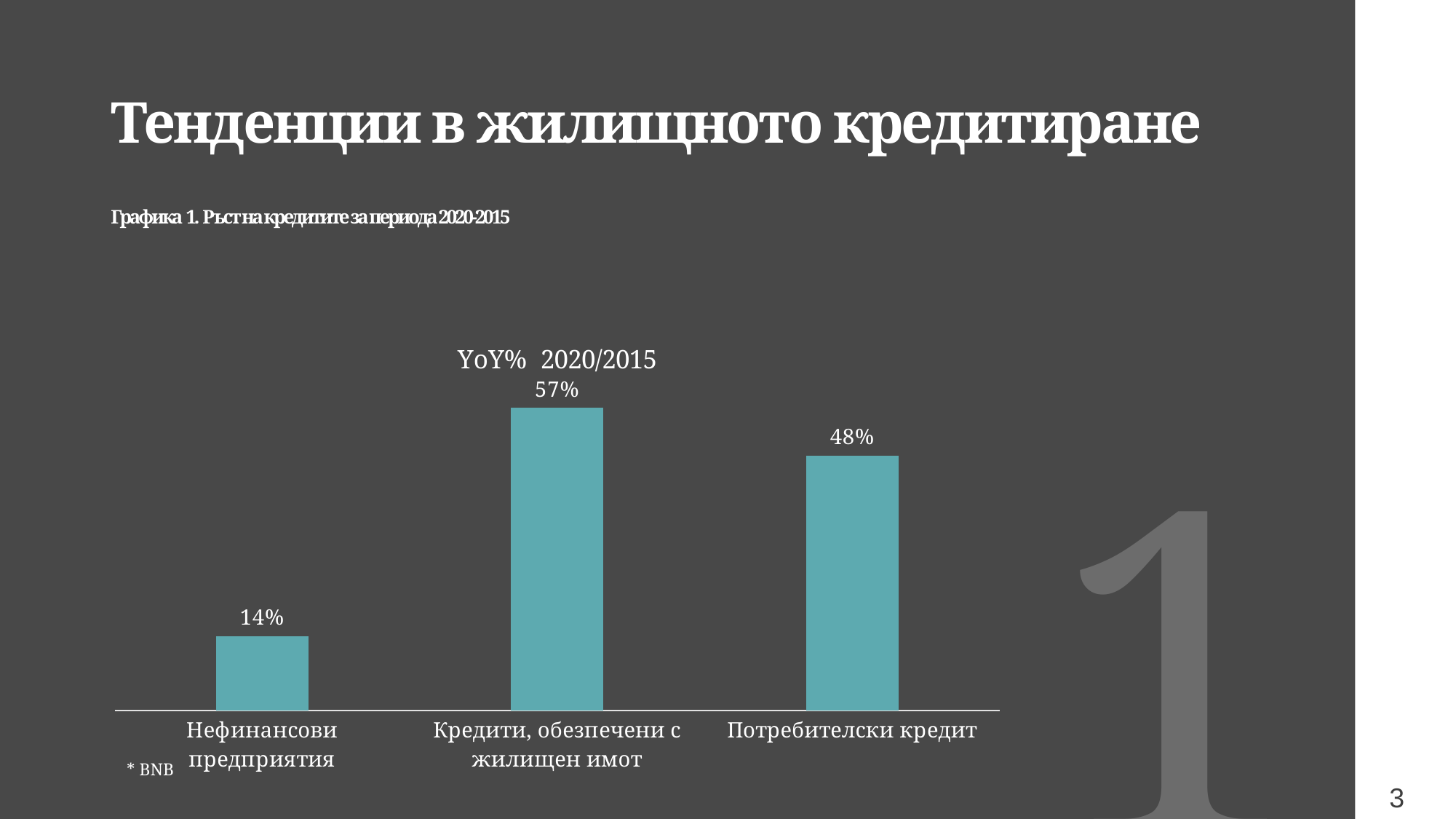

# Тенденции в жилищното кредитиране Графика  1.  Ръст на кредитите за периода 2020-2015

### Chart:

| Category | YoY%  2020/2015 |
|---|---|
| Нефинансови предприятия | 0.14 |
| Кредити, обезпечени с жилищен имот | 0.57 |
| Потребителски кредит | 0.48 |
1
* BNB
3